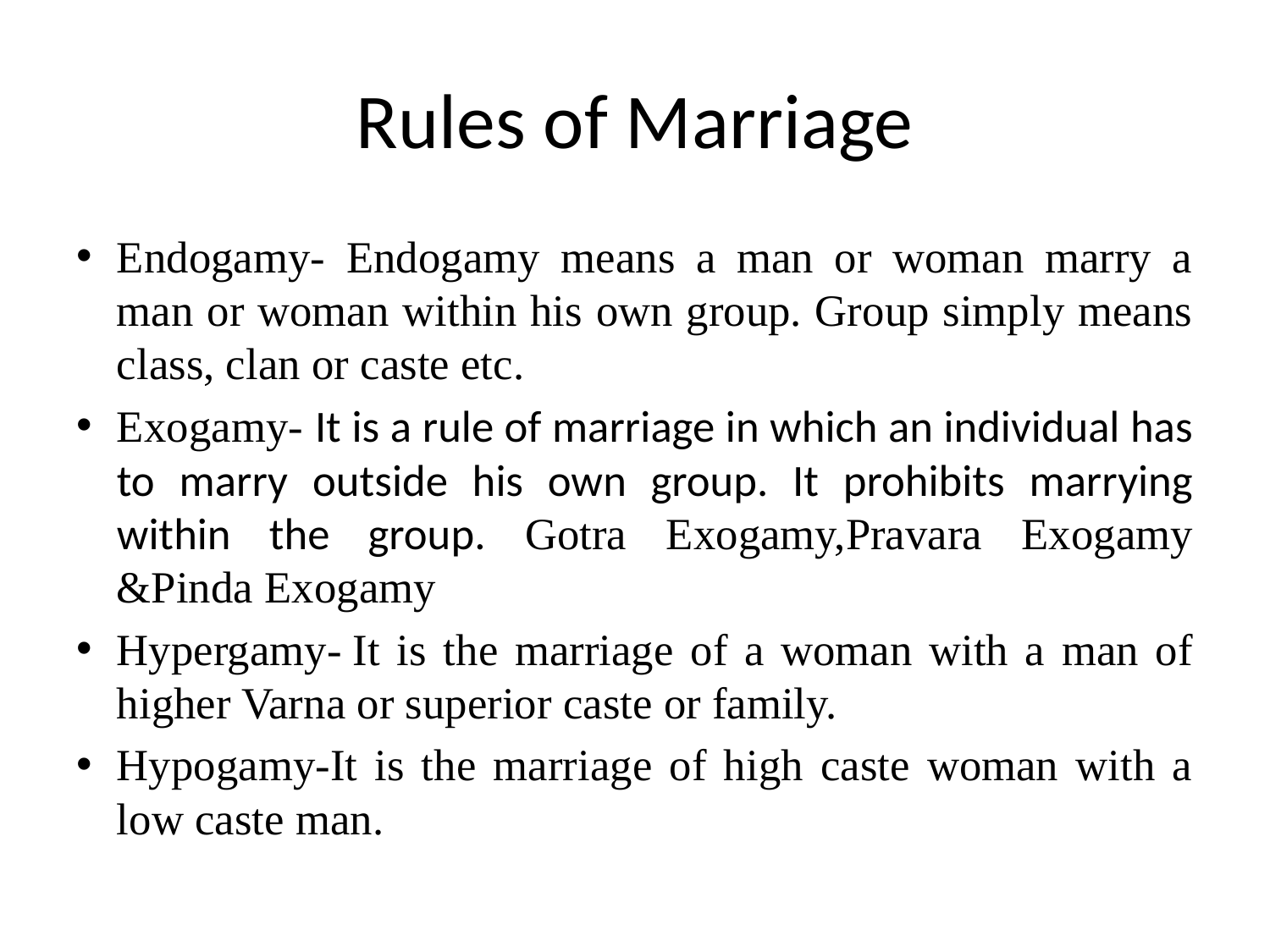

# Rules of Marriage
Endogamy- Endogamy means a man or woman marry a man or woman within his own group. Group simply means class, clan or caste etc.
Exogamy- It is a rule of marriage in which an individual has to marry outside his own group. It prohibits marrying within the group. Gotra Exogamy,Pravara Exogamy &Pinda Exogamy
Hypergamy- It is the marriage of a woman with a man of higher Varna or superior caste or family.
Hypogamy-It is the marriage of high caste woman with a low caste man.